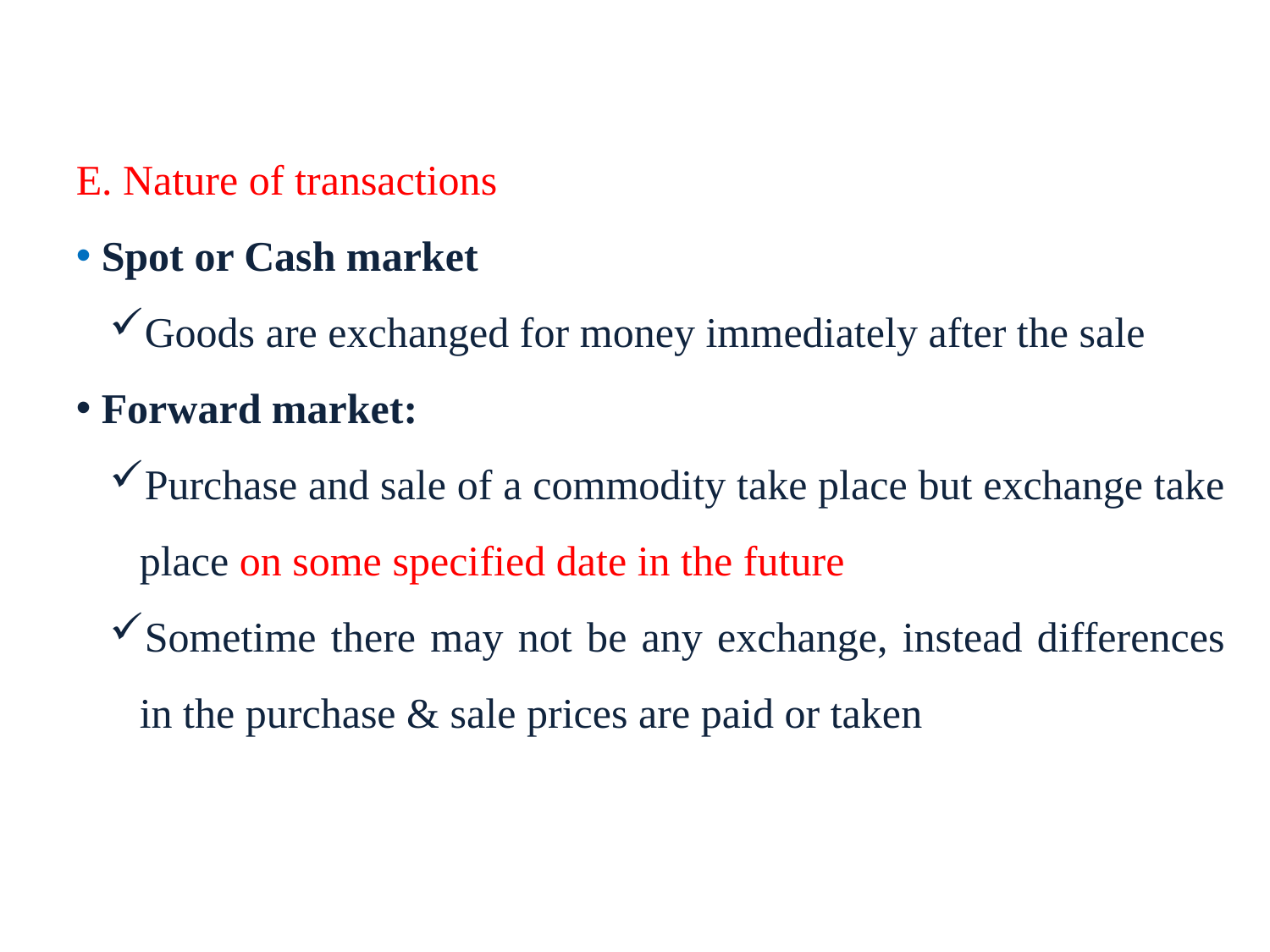

E. Nature of transactions
 Spot or Cash market
Goods are exchanged for money immediately after the sale
 Forward market:
Purchase and sale of a commodity take place but exchange take place on some specified date in the future
Sometime there may not be any exchange, instead differences in the purchase & sale prices are paid or taken